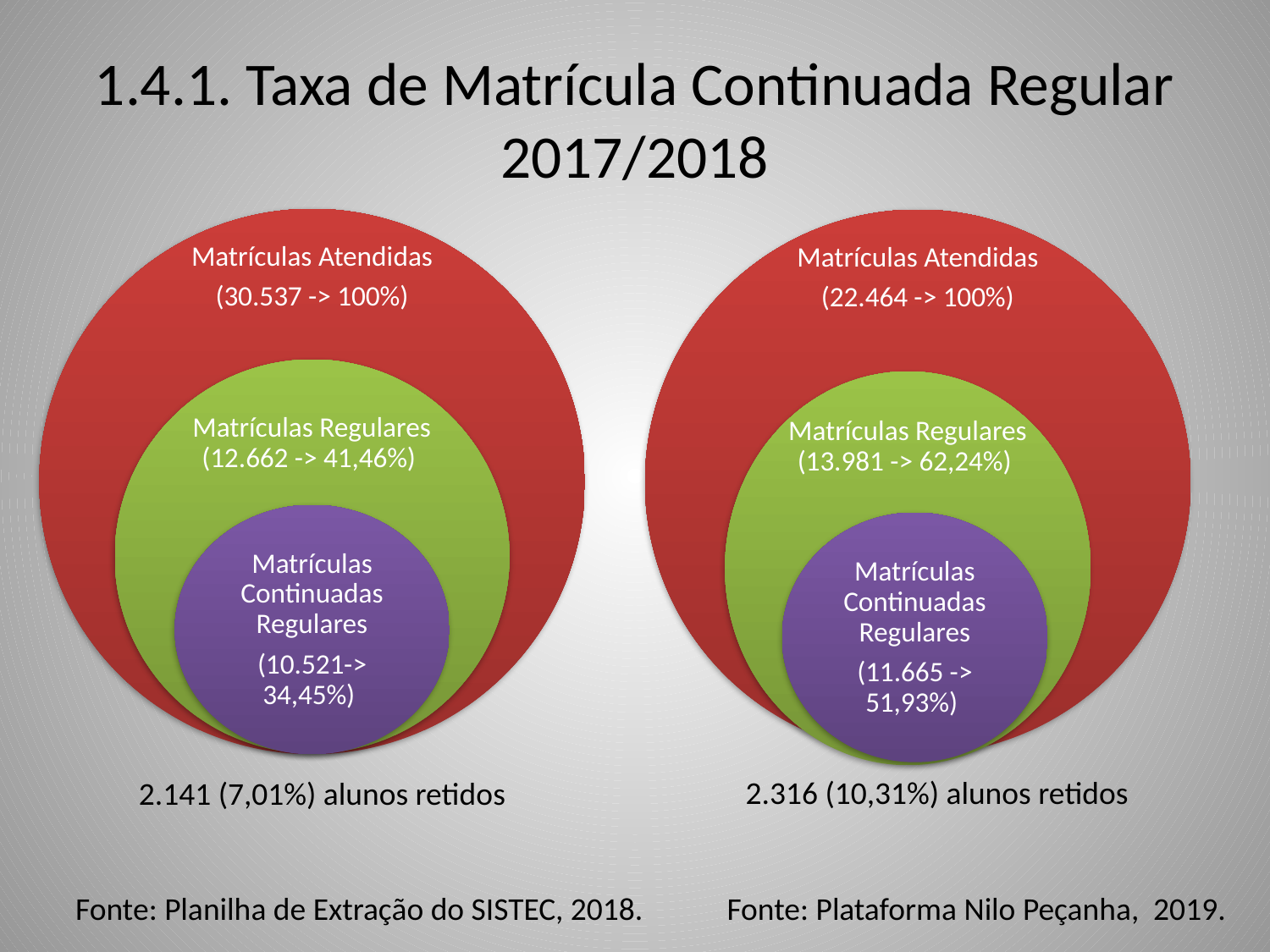

# 1.4.1. Taxa de Matrícula Continuada Regular 2017/2018
Matrículas Atendidas
(30.537 -> 100%)

Matrículas Regulares (12.662 -> 41,46%)
Matrículas Continuadas Regulares
(10.521-> 34,45%)
Matrículas Atendidas
(22.464 -> 100%)

Matrículas Regulares (13.981 -> 62,24%)
Matrículas Continuadas Regulares
(11.665 -> 51,93%)
2.316 (10,31%) alunos retidos
2.141 (7,01%) alunos retidos
Fonte: Planilha de Extração do SISTEC, 2018.
Fonte: Plataforma Nilo Peçanha,  2019.